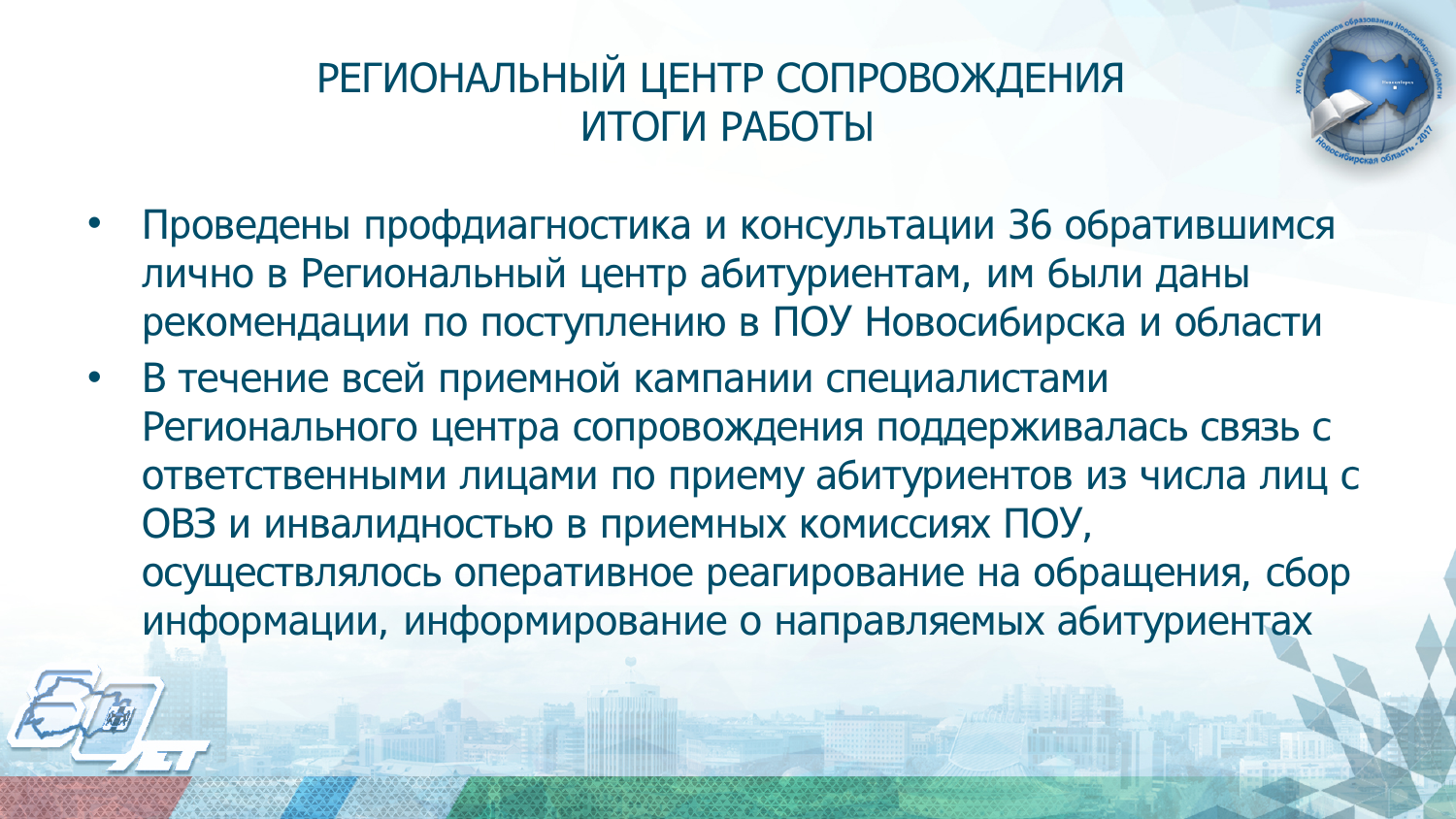

# РЕГИОНАЛЬНЫЙ ЦЕНТР СОПРОВОЖДЕНИЯ ИТОГИ РАБОТЫ
Проведены профдиагностика и консультации 36 обратившимся лично в Региональный центр абитуриентам, им были даны рекомендации по поступлению в ПОУ Новосибирска и области
В течение всей приемной кампании специалистами Регионального центра сопровождения поддерживалась связь с ответственными лицами по приему абитуриентов из числа лиц с ОВЗ и инвалидностью в приемных комиссиях ПОУ, осуществлялось оперативное реагирование на обращения, сбор информации, информирование о направляемых абитуриентах